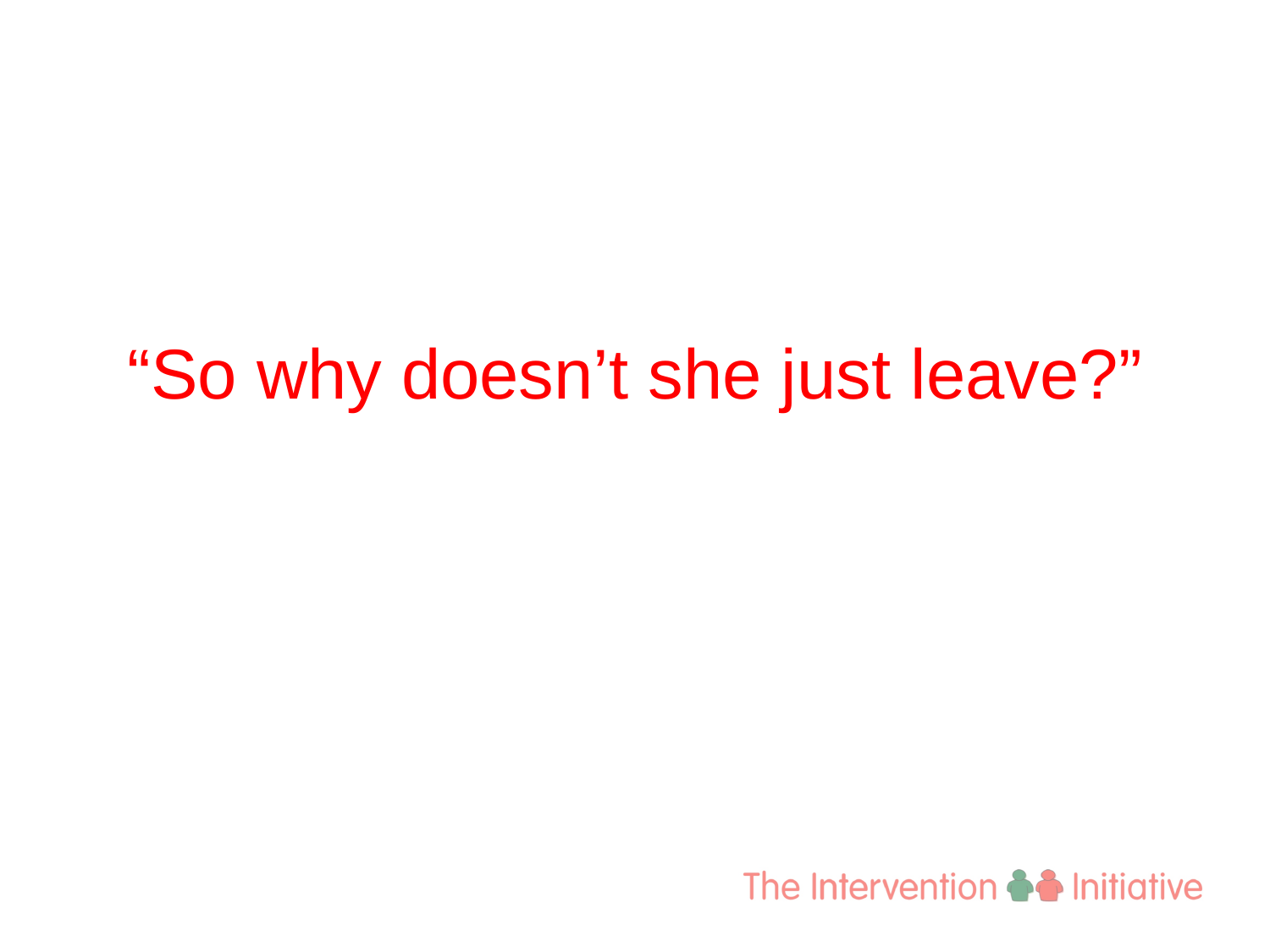

# “So why doesn’t she just leave?”